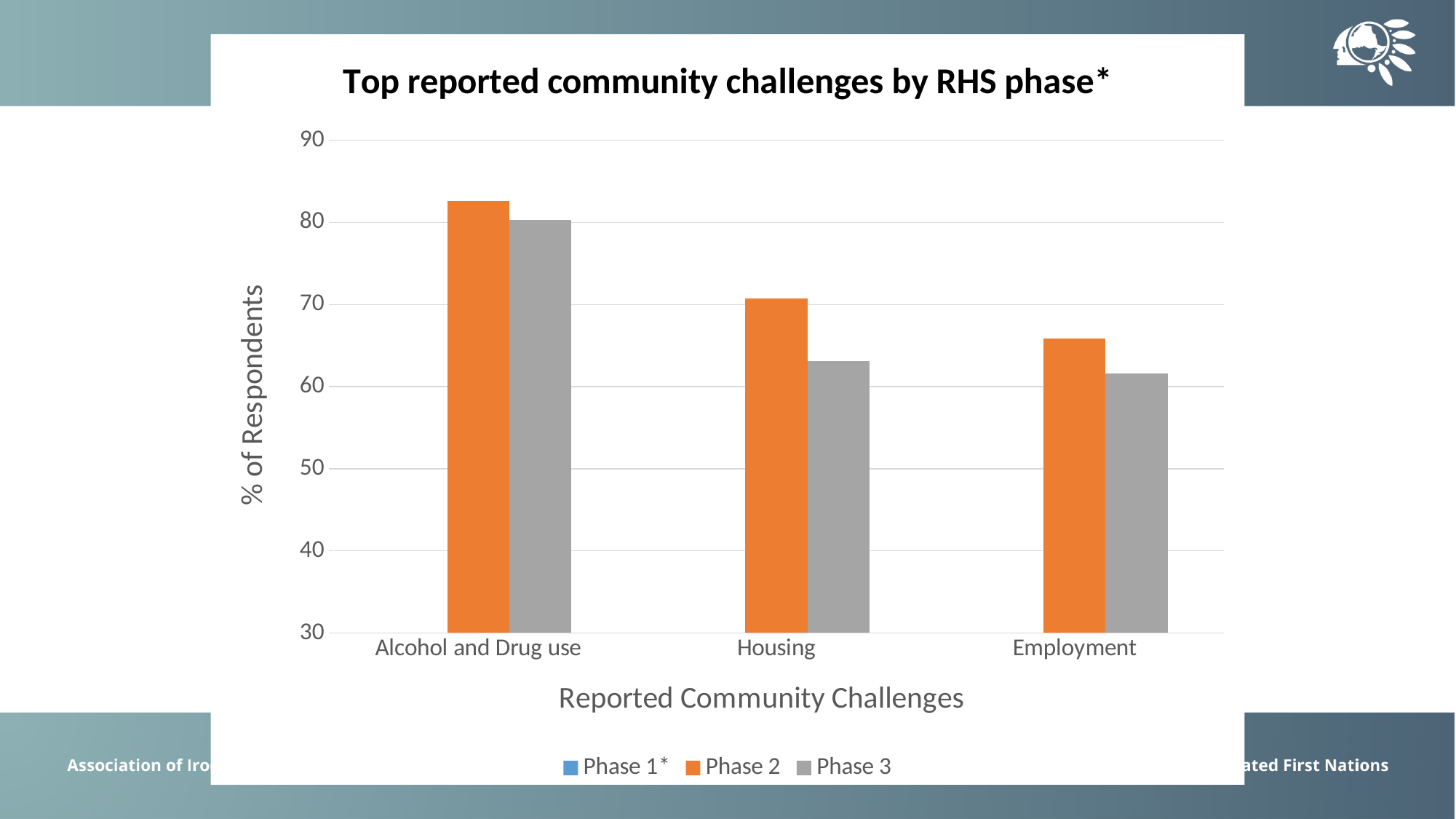

### Chart: Top reported community challenges by RHS phase*

| Category | Phase 1* | Phase 2 | Phase 3 |
|---|---|---|---|
| Alcohol and Drug use | None | 82.6 | 80.3 |
| Housing | None | 70.7 | 63.1 |
| Employment | None | 65.9 | 61.6 |